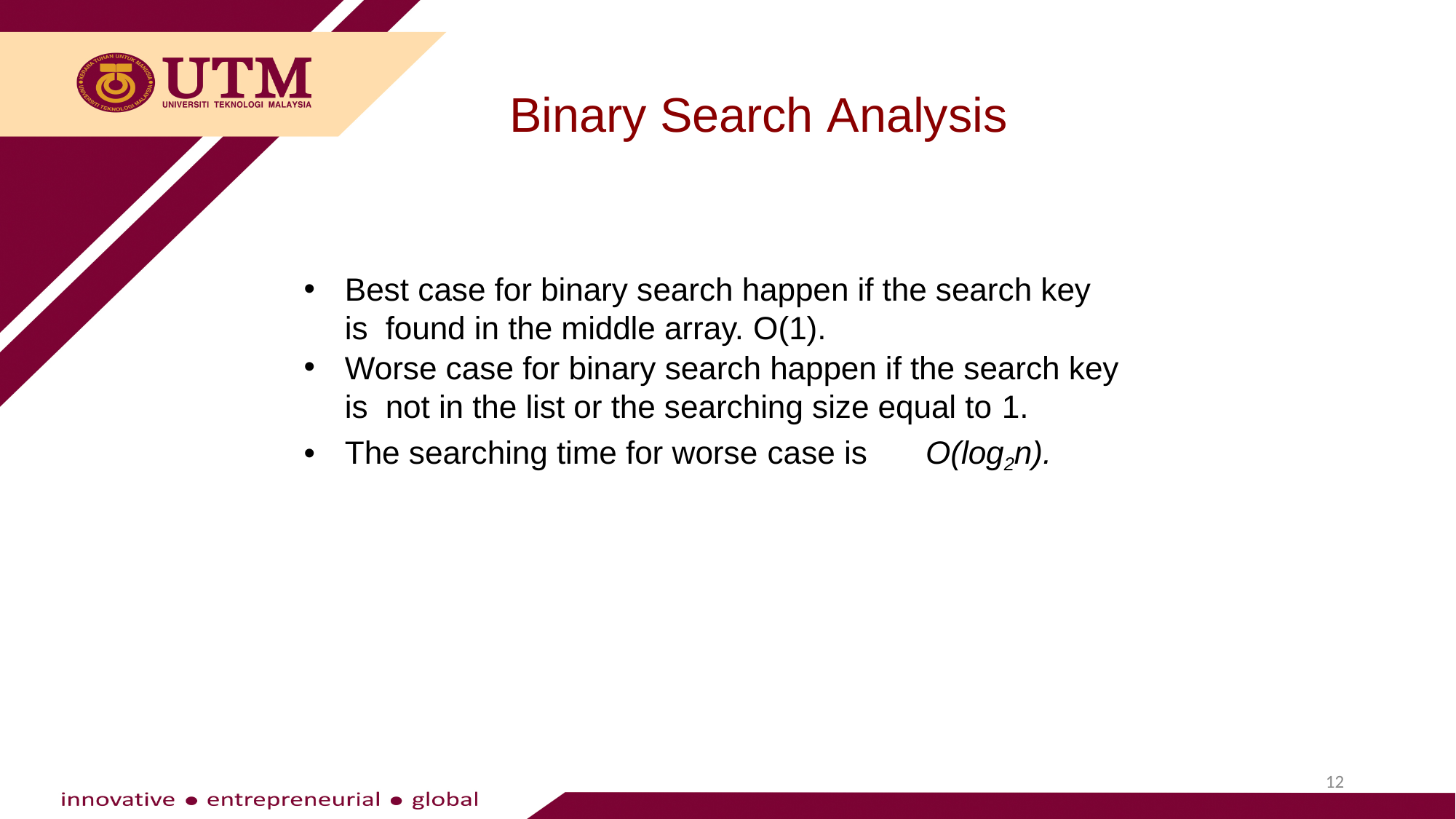

Binary Search Analysis
Best case for binary search happen if the search key is  found in the middle array. O(1).
Worse case for binary search happen if the search key is  not in the list or the searching size equal to 1.
The searching time for worse case is	O(log2n).

12